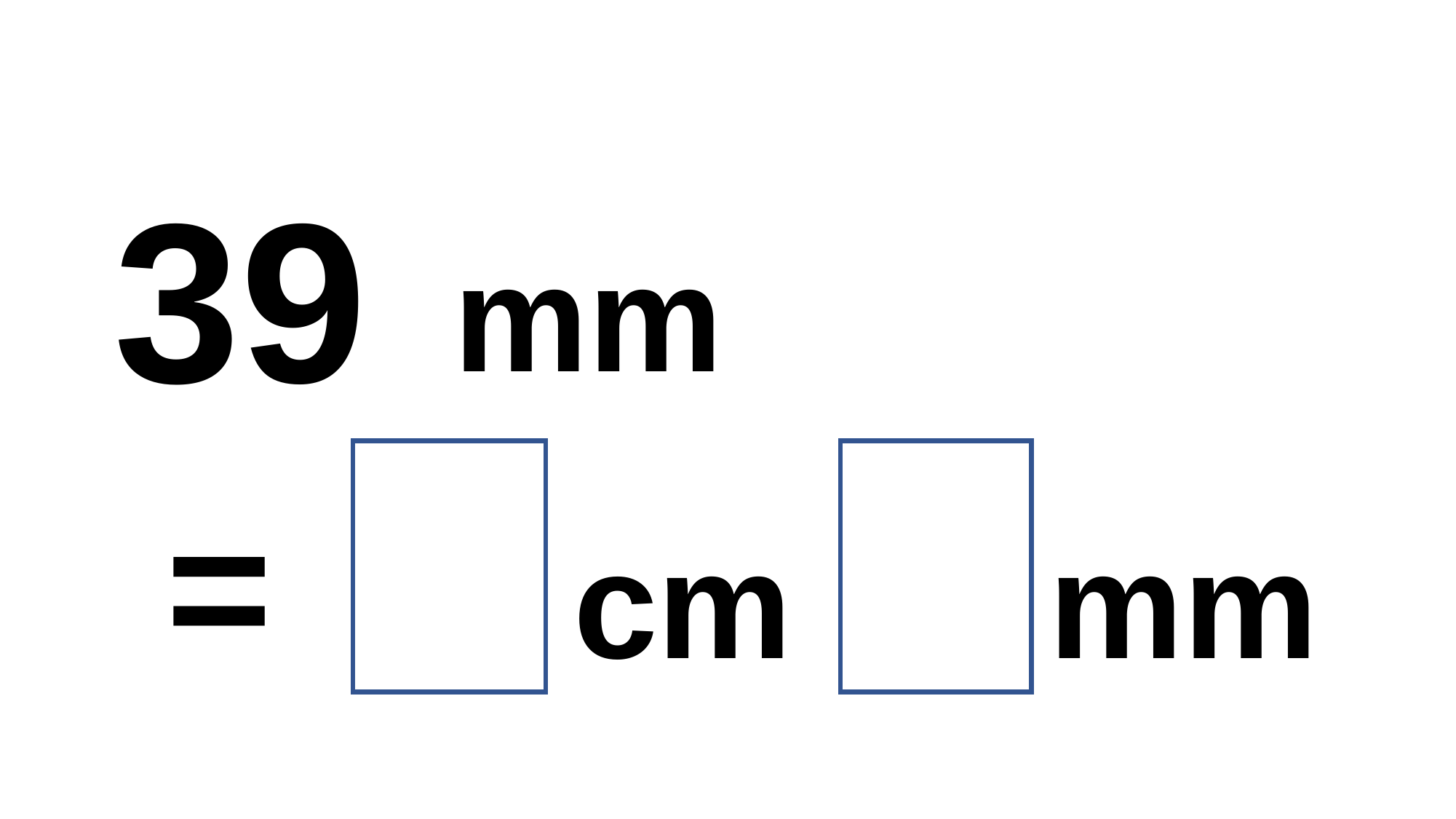

39
mm
9
3

=
cm
mm